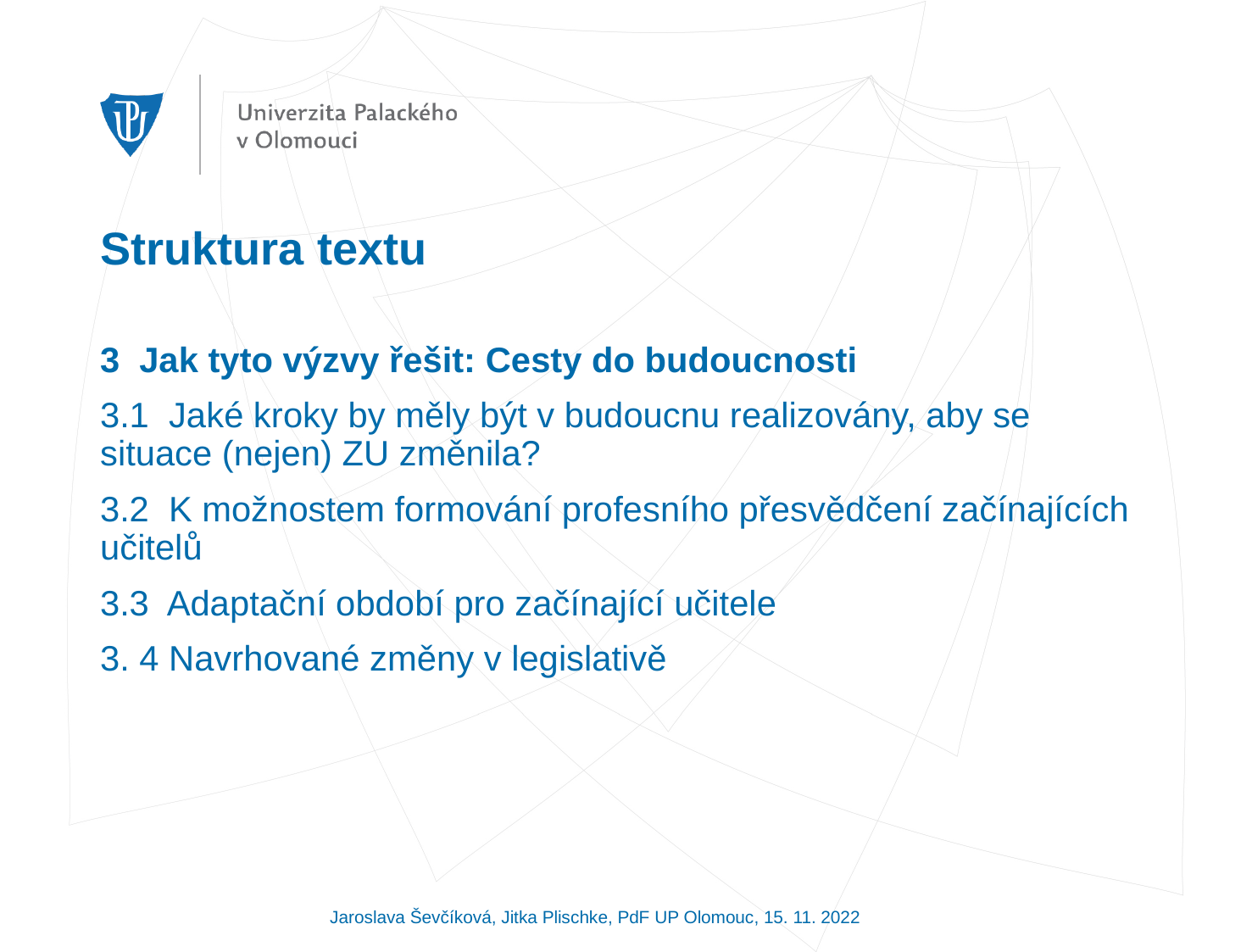

# Struktura textu
3  Jak tyto výzvy řešit: Cesty do budoucnosti
3.1  Jaké kroky by měly být v budoucnu realizovány, aby se situace (nejen) ZU změnila?
3.2  K možnostem formování profesního přesvědčení začínajících učitelů
3.3  Adaptační období pro začínající učitele
3. 4 Navrhované změny v legislativě

Jaroslava Ševčíková, Jitka Plischke, PdF UP Olomouc, 15. 11. 2022